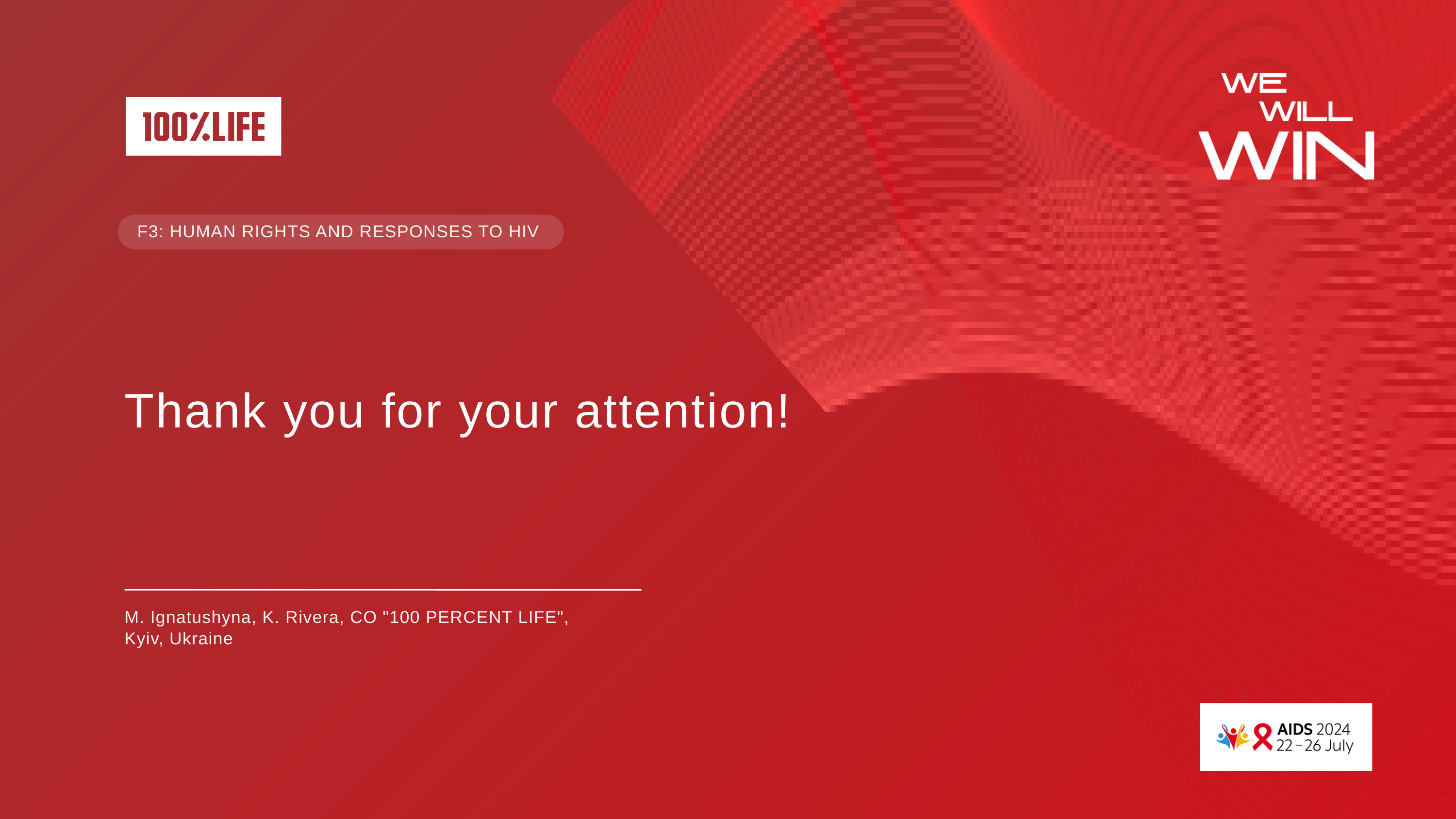

F3: HUMAN RIGHTS AND RESPONSES TO HIV
Thank you for your attention!

M. Ignatushyna, K. Rivera, CO "100 PERCENT LIFE",
Kyiv, Ukraine